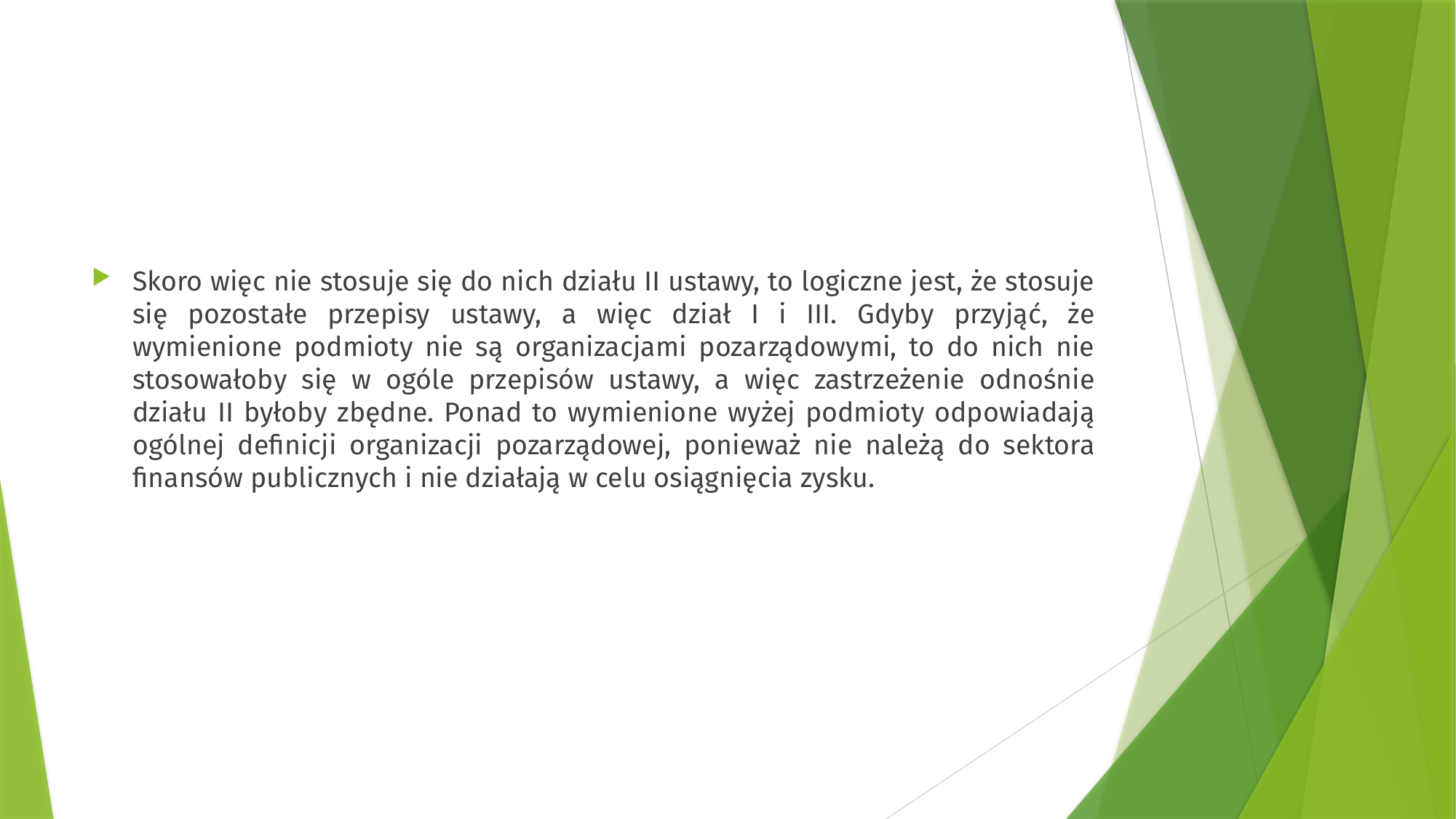

#
Skoro więc nie stosuje się do nich działu II ustawy, to logiczne jest, że stosuje się pozostałe przepisy ustawy, a więc dział I i III. Gdyby przyjąć, że wymienione podmioty nie są organizacjami pozarządowymi, to do nich nie stosowałoby się w ogóle przepisów ustawy, a więc zastrzeżenie odnośnie działu II byłoby zbędne. Ponad to wymienione wyżej podmioty odpowiadają ogólnej definicji organizacji pozarządowej, ponieważ nie należą do sektora finansów publicznych i nie działają w celu osiągnięcia zysku.